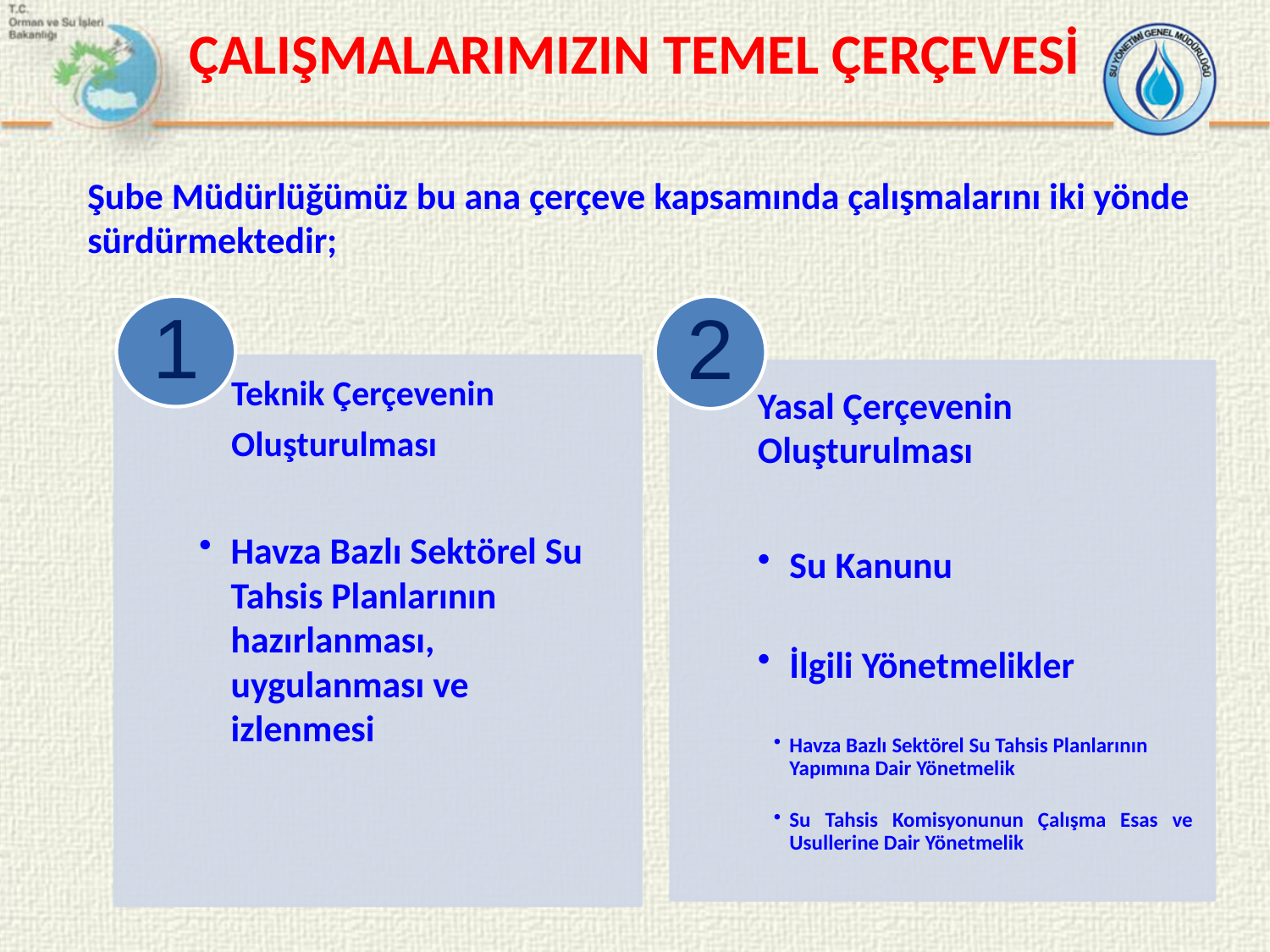

ÇALIŞMALARIMIZIN TEMEL ÇERÇEVESİ

Şube Müdürlüğümüz bu ana çerçeve kapsamında çalışmalarını iki yönde sürdürmektedir;

    Teknik Çerçevenin
    Oluşturulması

Havza Bazlı Sektörel Su Tahsis Planlarının hazırlanması, uygulanması ve izlenmesi
1
Yasal Çerçevenin Oluşturulması

Su Kanunu

İlgili Yönetmelikler

Havza Bazlı Sektörel Su Tahsis Planlarının Yapımına Dair Yönetmelik

Su Tahsis Komisyonunun Çalışma Esas ve Usullerine Dair Yönetmelik
2